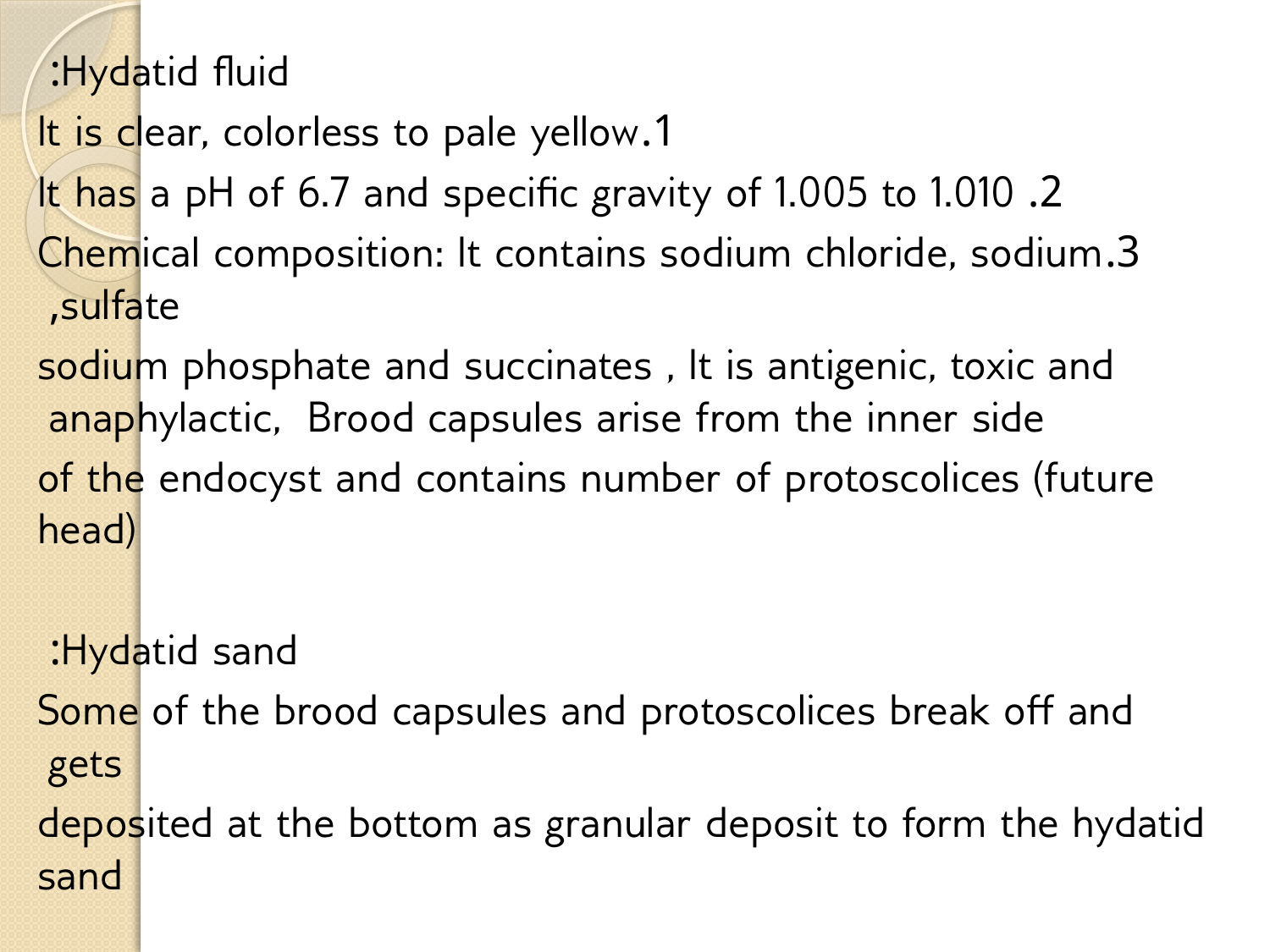

Hydatid fluid:
1.It is clear, colorless to pale yellow
2. It has a pH of 6.7 and specific gravity of 1.005 to 1.010
3.Chemical composition: It contains sodium chloride, sodium sulfate,
sodium phosphate and succinates , It is antigenic, toxic and anaphylactic,  Brood capsules arise from the inner side
of the endocyst and contains number of protoscolices (future head)

 Hydatid sand:
Some of the brood capsules and protoscolices break off and gets
deposited at the bottom as granular deposit to form the hydatid sand